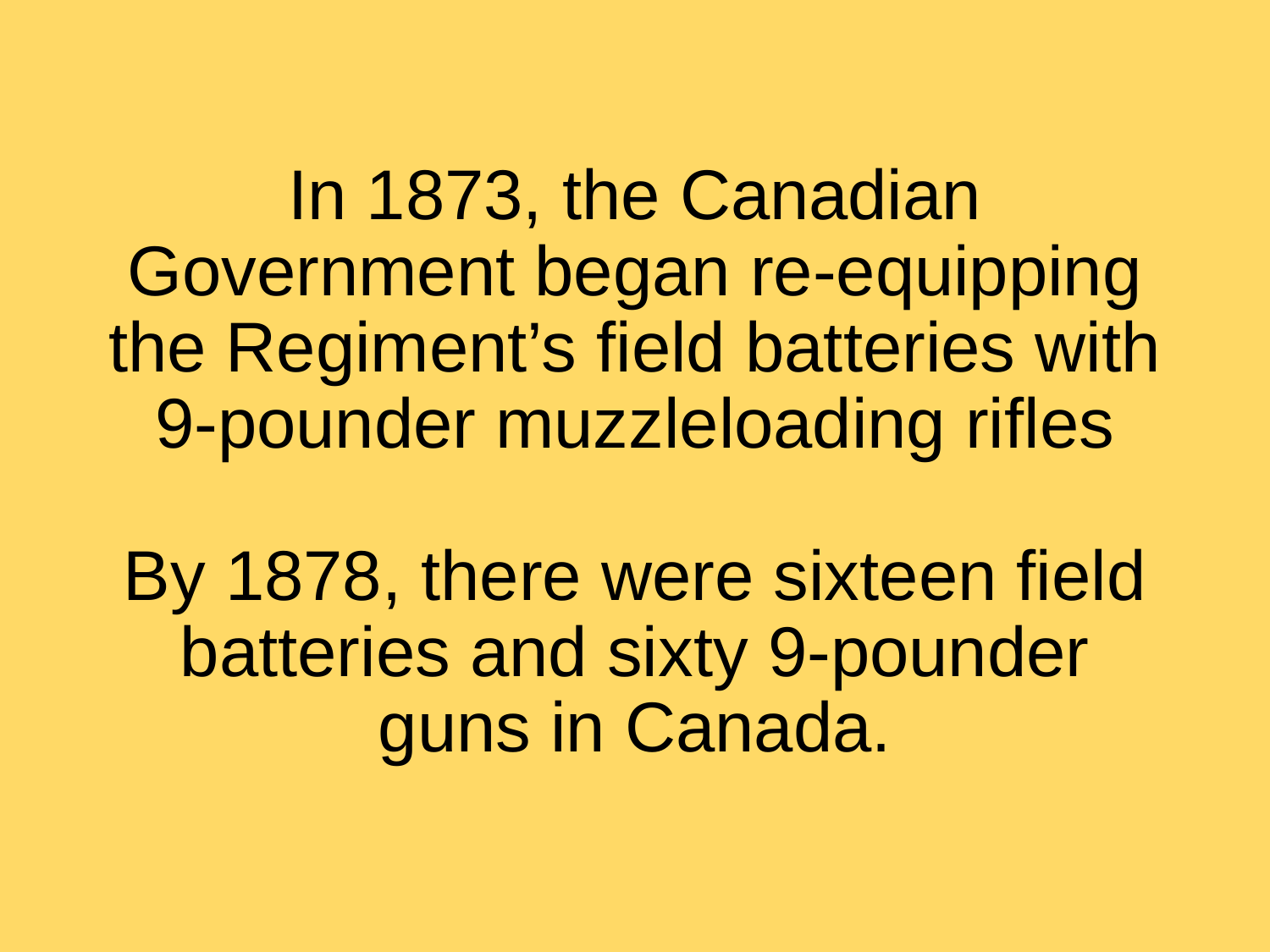

# In 1873, the Canadian Government began re-equipping the Regiment’s field batteries with 9-pounder muzzleloading rifles By 1878, there were sixteen field batteries and sixty 9-pounder guns in Canada.